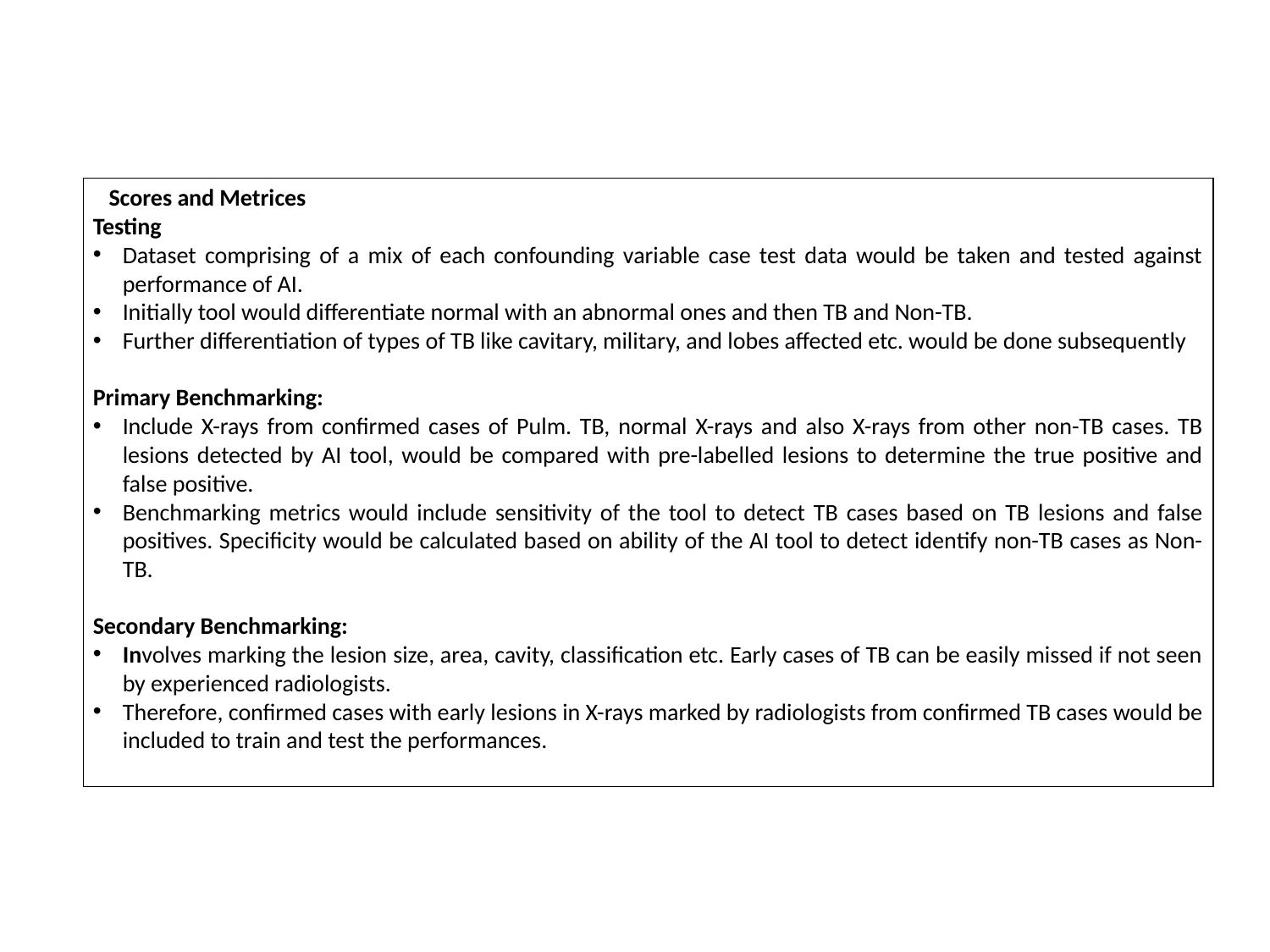

Scores and Metrices
Testing
Dataset comprising of a mix of each confounding variable case test data would be taken and tested against performance of AI.
Initially tool would differentiate normal with an abnormal ones and then TB and Non-TB.
Further differentiation of types of TB like cavitary, military, and lobes affected etc. would be done subsequently

Primary Benchmarking:
Include X-rays from confirmed cases of Pulm. TB, normal X-rays and also X-rays from other non-TB cases. TB lesions detected by AI tool, would be compared with pre-labelled lesions to determine the true positive and false positive.
Benchmarking metrics would include sensitivity of the tool to detect TB cases based on TB lesions and false positives. Specificity would be calculated based on ability of the AI tool to detect identify non-TB cases as Non-TB.

Secondary Benchmarking:
Involves marking the lesion size, area, cavity, classification etc. Early cases of TB can be easily missed if not seen by experienced radiologists.
Therefore, confirmed cases with early lesions in X-rays marked by radiologists from confirmed TB cases would be included to train and test the performances.